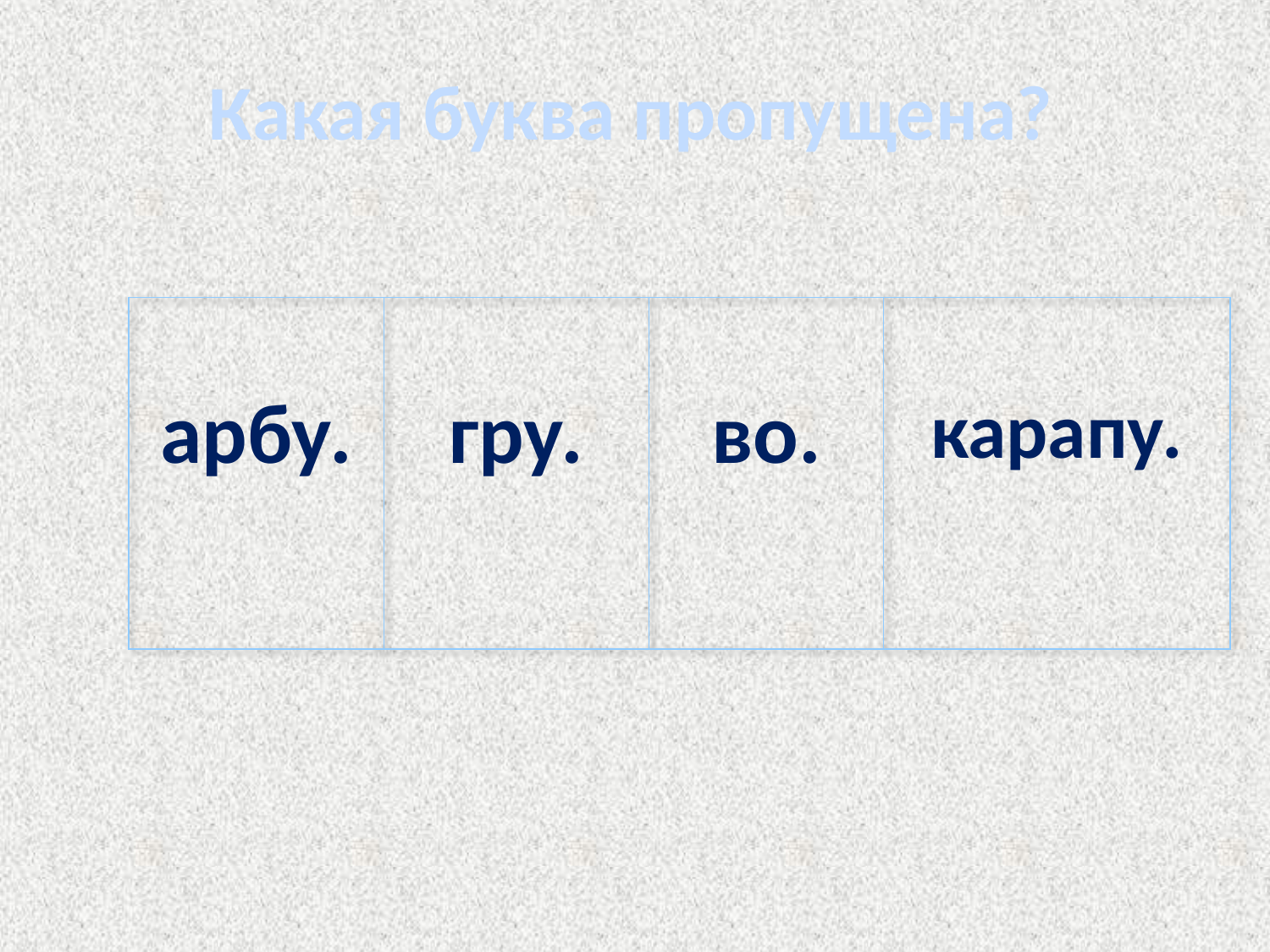

Какая буква пропущена?
| арбу. | гру. | во. | карапу. |
| --- | --- | --- | --- |